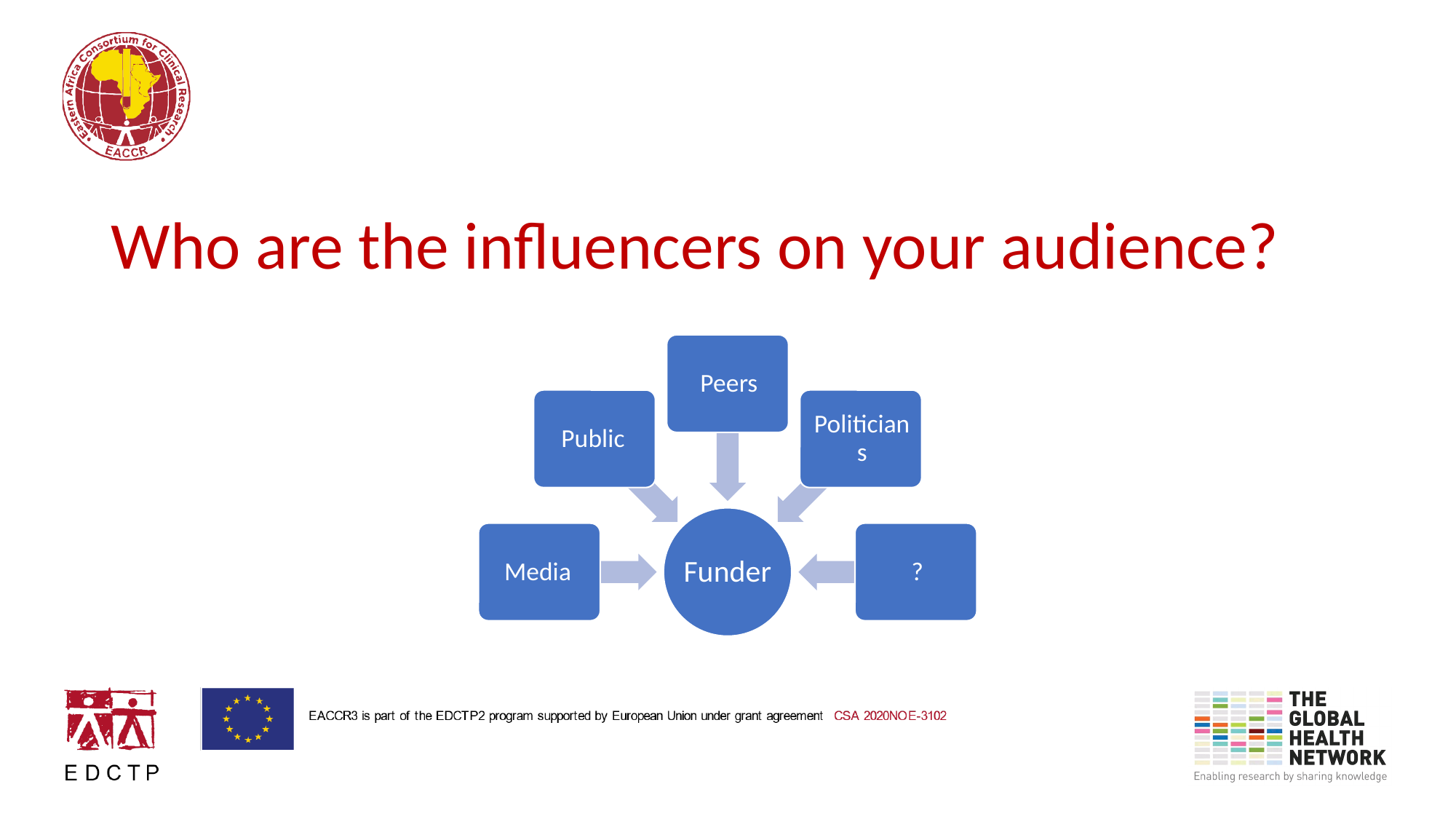

# Who are the influencers on your audience?
Funder
Media
Public
Peers
Politicians
?